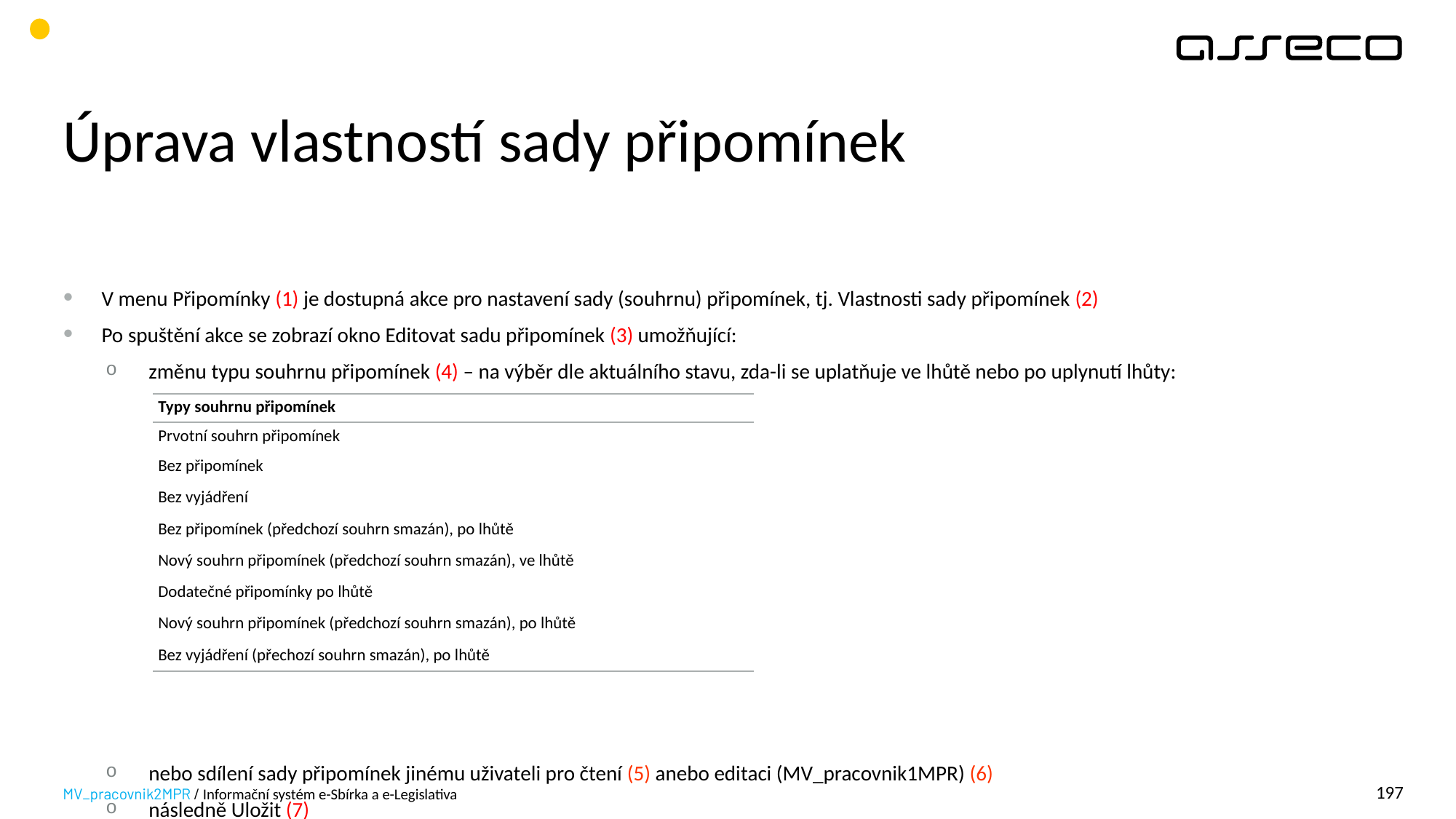

# Úprava vlastností sady připomínek

V menu Připomínky (1) je dostupná akce pro nastavení sady (souhrnu) připomínek, tj. Vlastnosti sady připomínek (2)
Po spuštění akce se zobrazí okno Editovat sadu připomínek (3) umožňující:
změnu typu souhrnu připomínek (4) – na výběr dle aktuálního stavu, zda-li se uplatňuje ve lhůtě nebo po uplynutí lhůty:

nebo sdílení sady připomínek jinému uživateli pro čtení (5) anebo editaci (MV_pracovnik1MPR) (6)
následně Uložit (7)
| Typy souhrnu připomínek |
| --- |
| Prvotní souhrn připomínek |
| Bez připomínek |
| Bez vyjádření |
| Bez připomínek (předchozí souhrn smazán), po lhůtě |
| Nový souhrn připomínek (předchozí souhrn smazán), ve lhůtě |
| Dodatečné připomínky po lhůtě |
| Nový souhrn připomínek (předchozí souhrn smazán), po lhůtě |
| Bez vyjádření (přechozí souhrn smazán), po lhůtě |
MV_pracovnik2MPR / Informační systém e-Sbírka a e-Legislativa
197